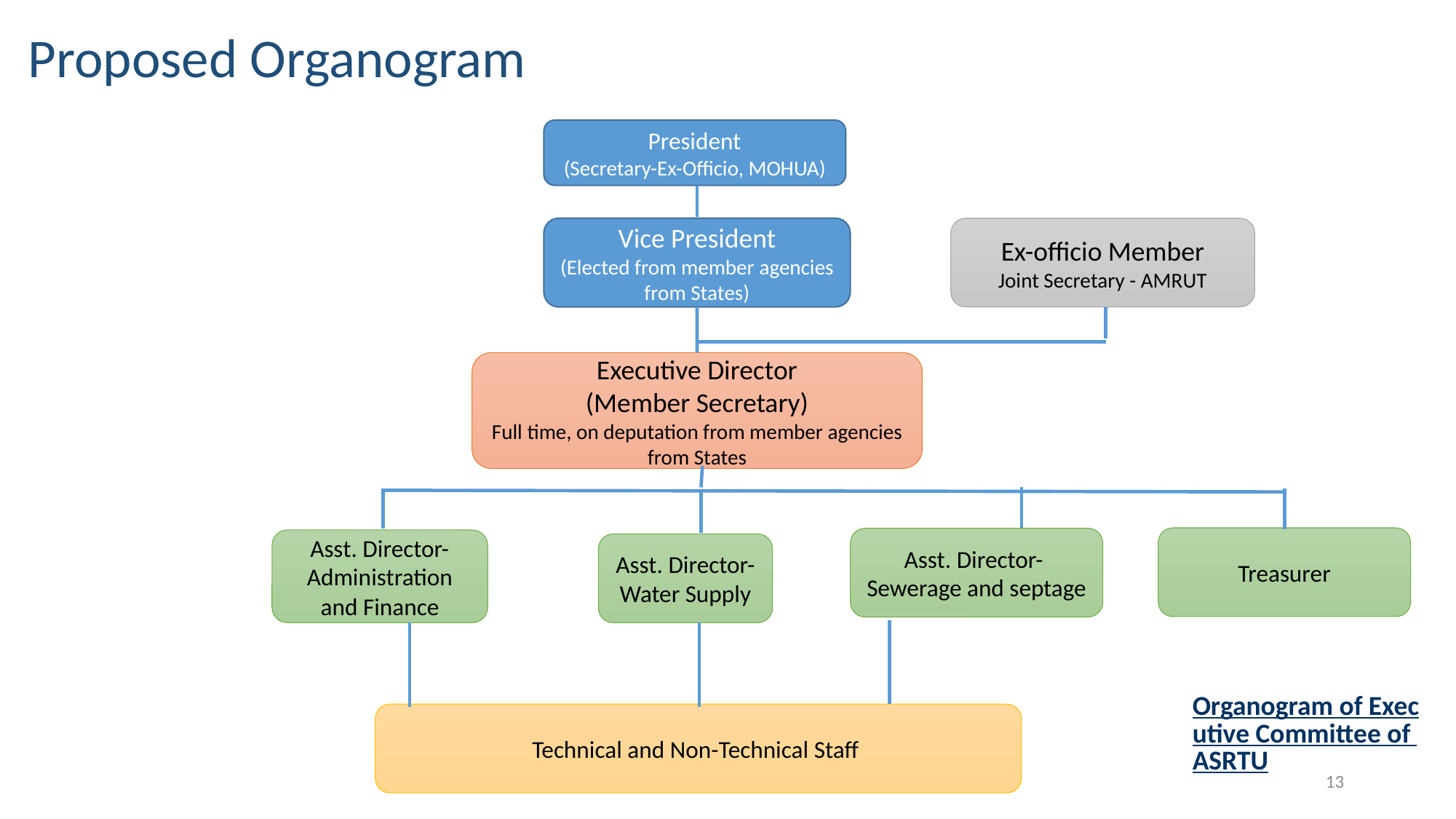

# Proposed Organogram
President
(Secretary-Ex-Officio, MOHUA)
Vice President
(Elected from member agencies from States)
Ex-officio Member
Joint Secretary - AMRUT
Executive Director
(Member Secretary)
Full time, on deputation from member agencies from States
Asst. Director-
Sewerage and septage
Asst. Director-Administration and Finance
Asst. Director-
Water Supply
Technical and Non-Technical Staff
Treasurer
Organogram of Executive Committee of ASRTU
13